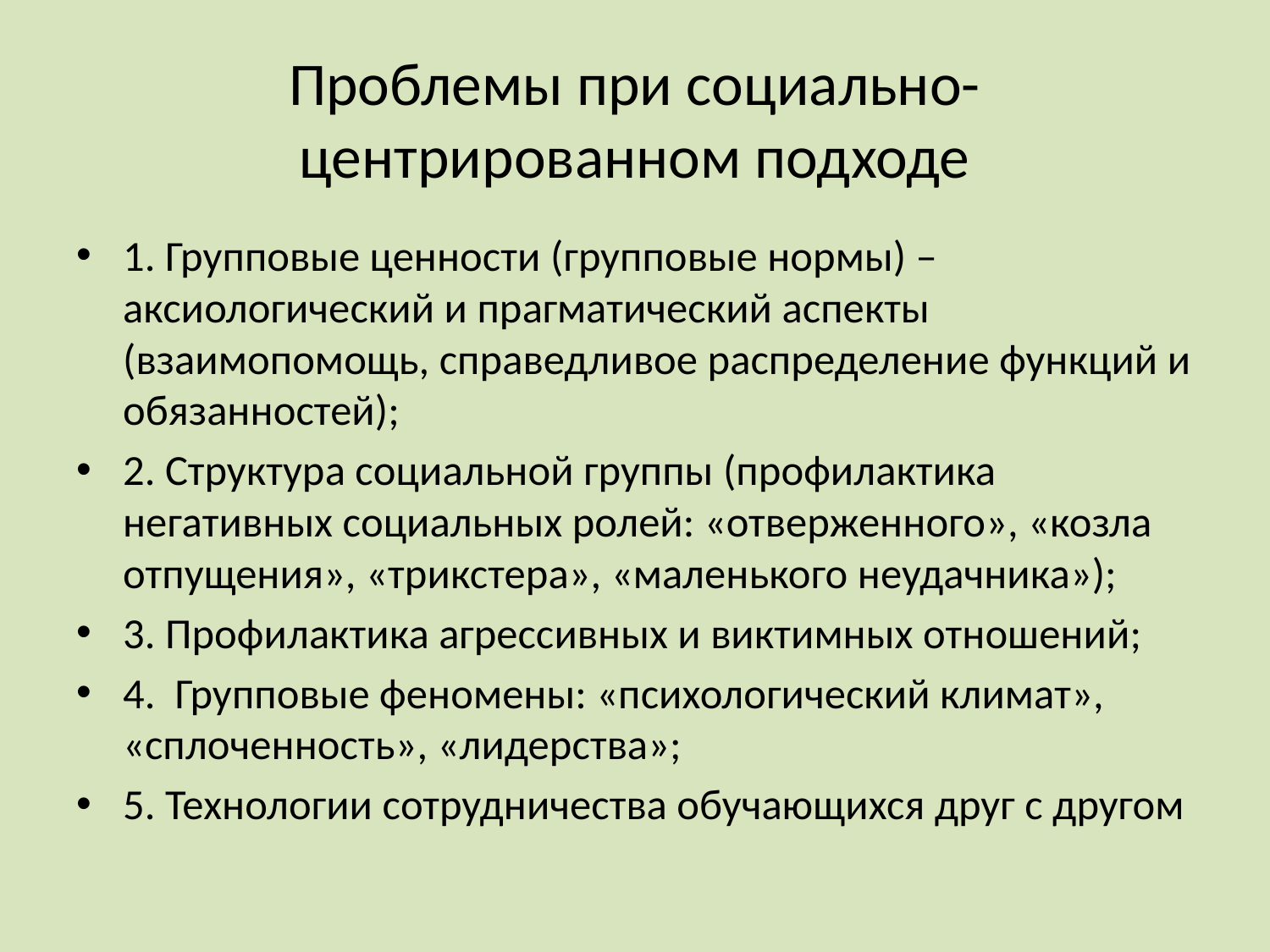

# Проблемы при социально-центрированном подходе
1. Групповые ценности (групповые нормы) – аксиологический и прагматический аспекты (взаимопомощь, справедливое распределение функций и обязанностей);
2. Структура социальной группы (профилактика негативных социальных ролей: «отверженного», «козла отпущения», «трикстера», «маленького неудачника»);
3. Профилактика агрессивных и виктимных отношений;
4.  Групповые феномены: «психологический климат», «сплоченность», «лидерства»;
5. Технологии сотрудничества обучающихся друг с другом